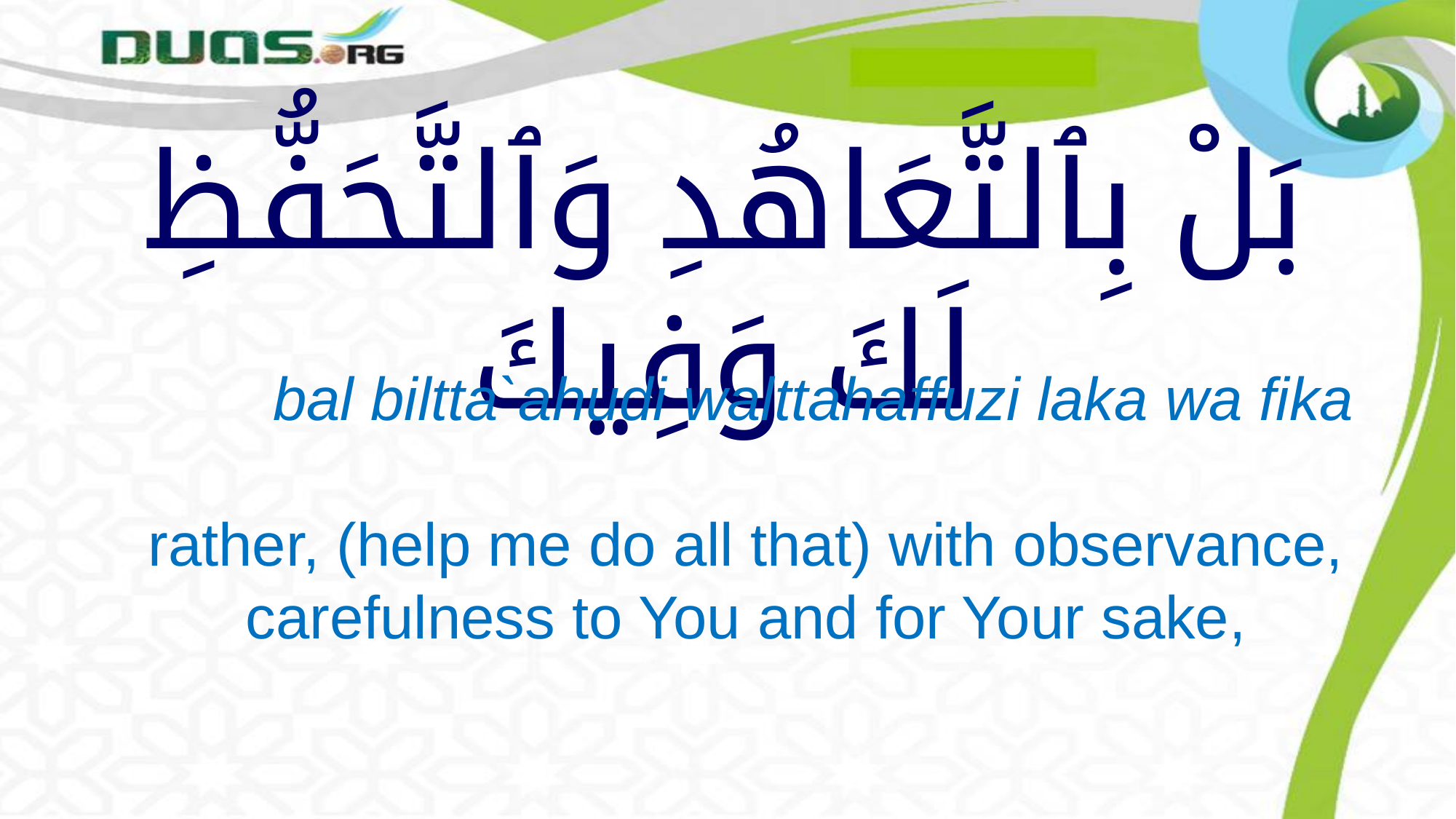

# بَلْ بِٱلتَّعَاهُدِ وَٱلتَّحَفُّظِ لَكَ وَفِيكَ
        bal biltta`ahudi walttahaffuzi laka wa fika

rather, (help me do all that) with observance, carefulness to You and for Your sake,